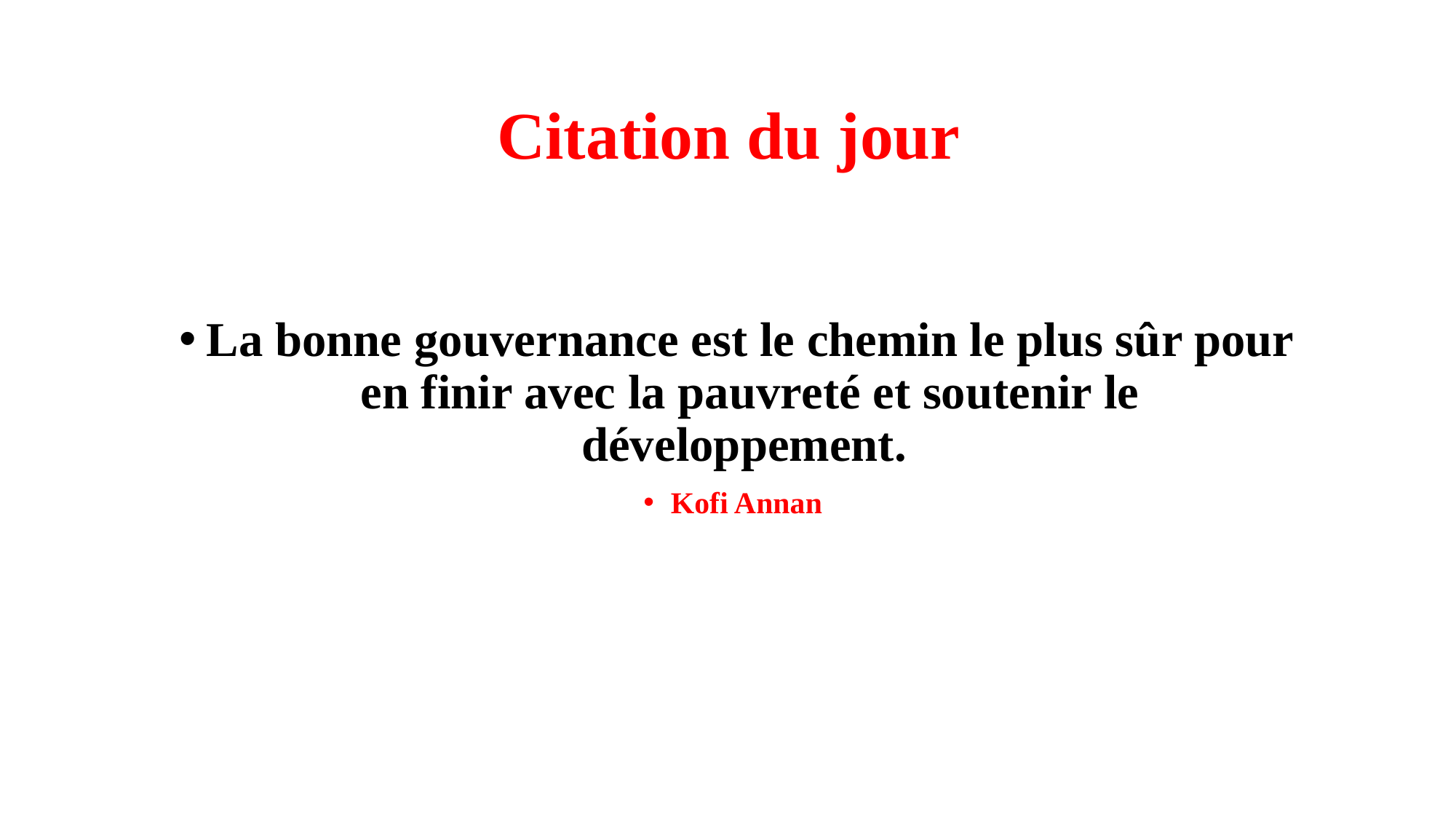

# Citation du jour
La bonne gouvernance est le chemin le plus sûr pour en finir avec la pauvreté et soutenir le développement.
Kofi Annan